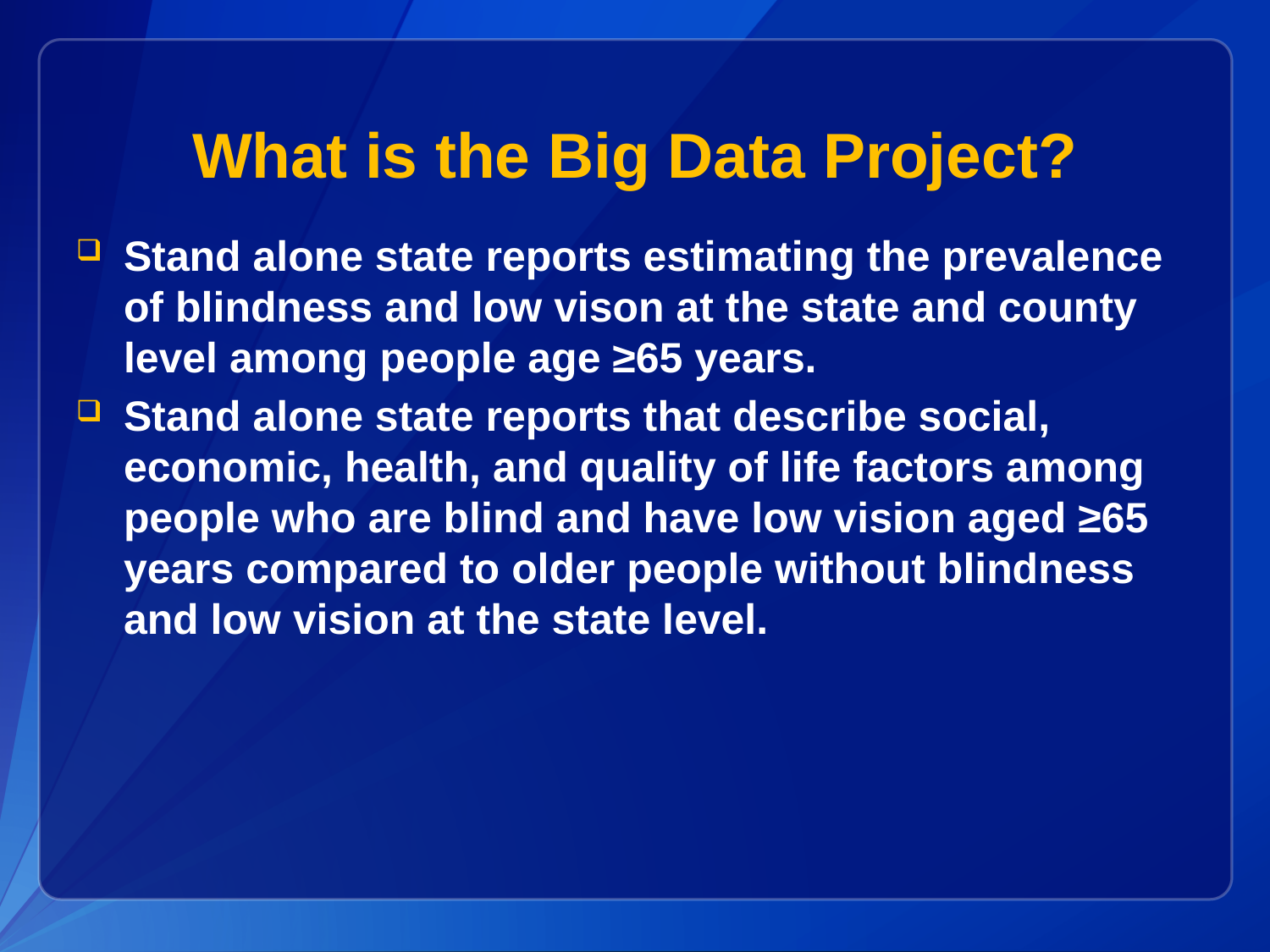

# What is the Big Data Project?
Stand alone state reports estimating the prevalence of blindness and low vison at the state and county level among people age ≥65 years.
Stand alone state reports that describe social, economic, health, and quality of life factors among people who are blind and have low vision aged ≥65 years compared to older people without blindness and low vision at the state level.